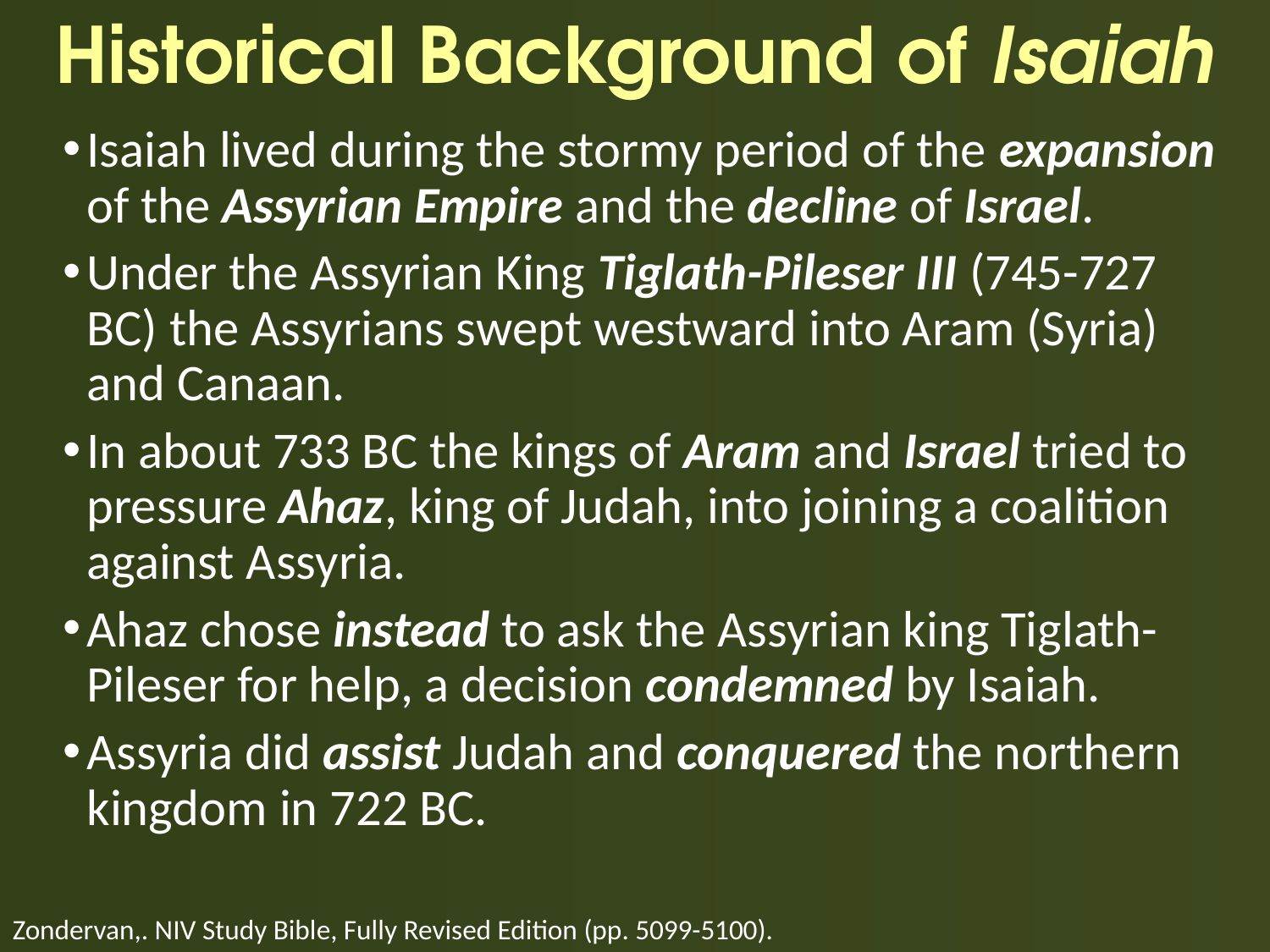

# Historical Background of Isaiah
Isaiah lived during the stormy period of the expansion of the Assyrian Empire and the decline of Israel.
Under the Assyrian King Tiglath-Pileser III (745-727 BC) the Assyrians swept westward into Aram (Syria) and Canaan.
In about 733 BC the kings of Aram and Israel tried to pressure Ahaz, king of Judah, into joining a coalition against Assyria.
Ahaz chose instead to ask the Assyrian king Tiglath-Pileser for help, a decision condemned by Isaiah.
Assyria did assist Judah and conquered the northern kingdom in 722 BC.
Zondervan,. NIV Study Bible, Fully Revised Edition (pp. 5099-5100).